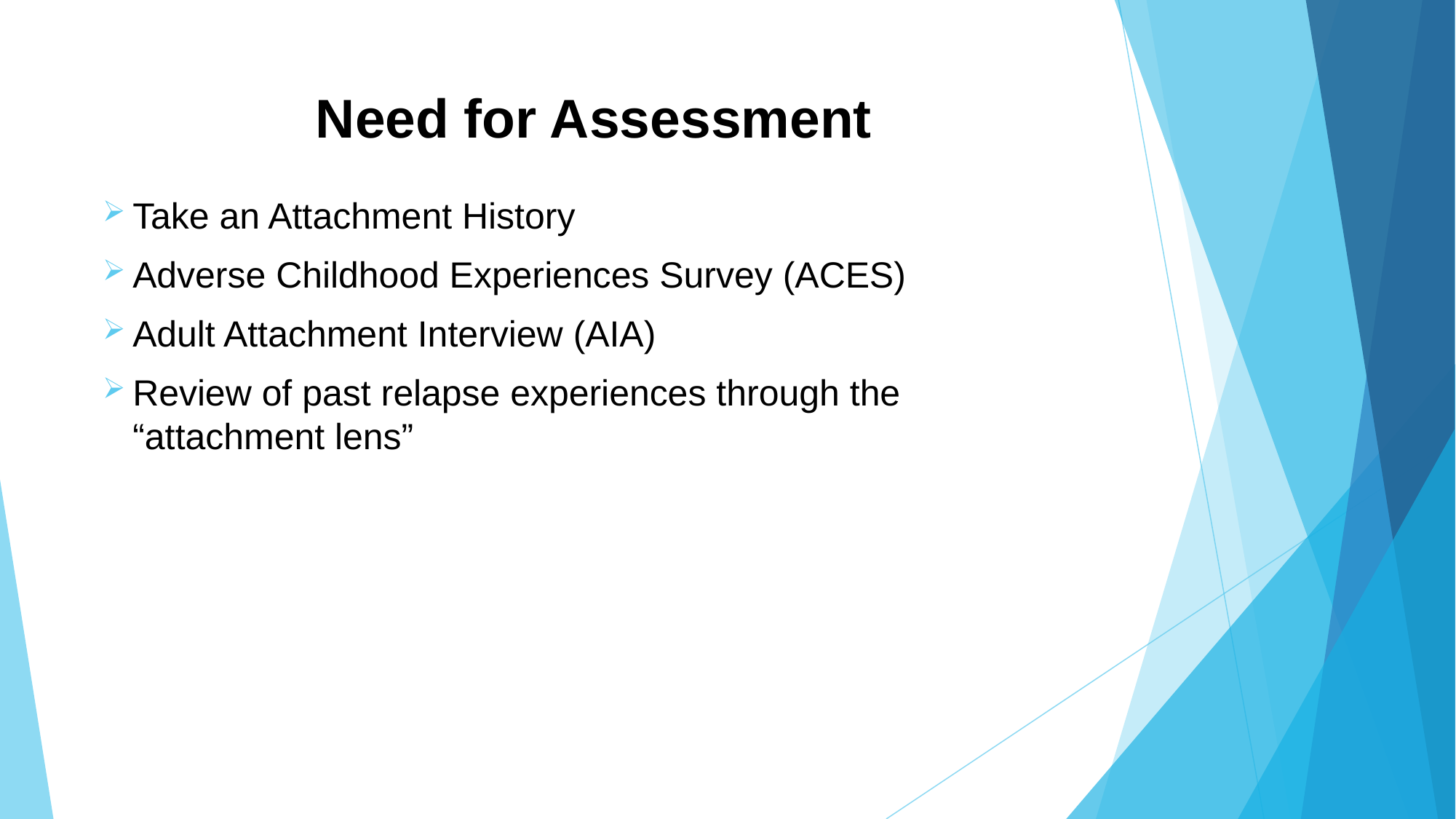

# Need for Assessment
Take an Attachment History
Adverse Childhood Experiences Survey (ACES)
Adult Attachment Interview (AIA)
Review of past relapse experiences through the “attachment lens”